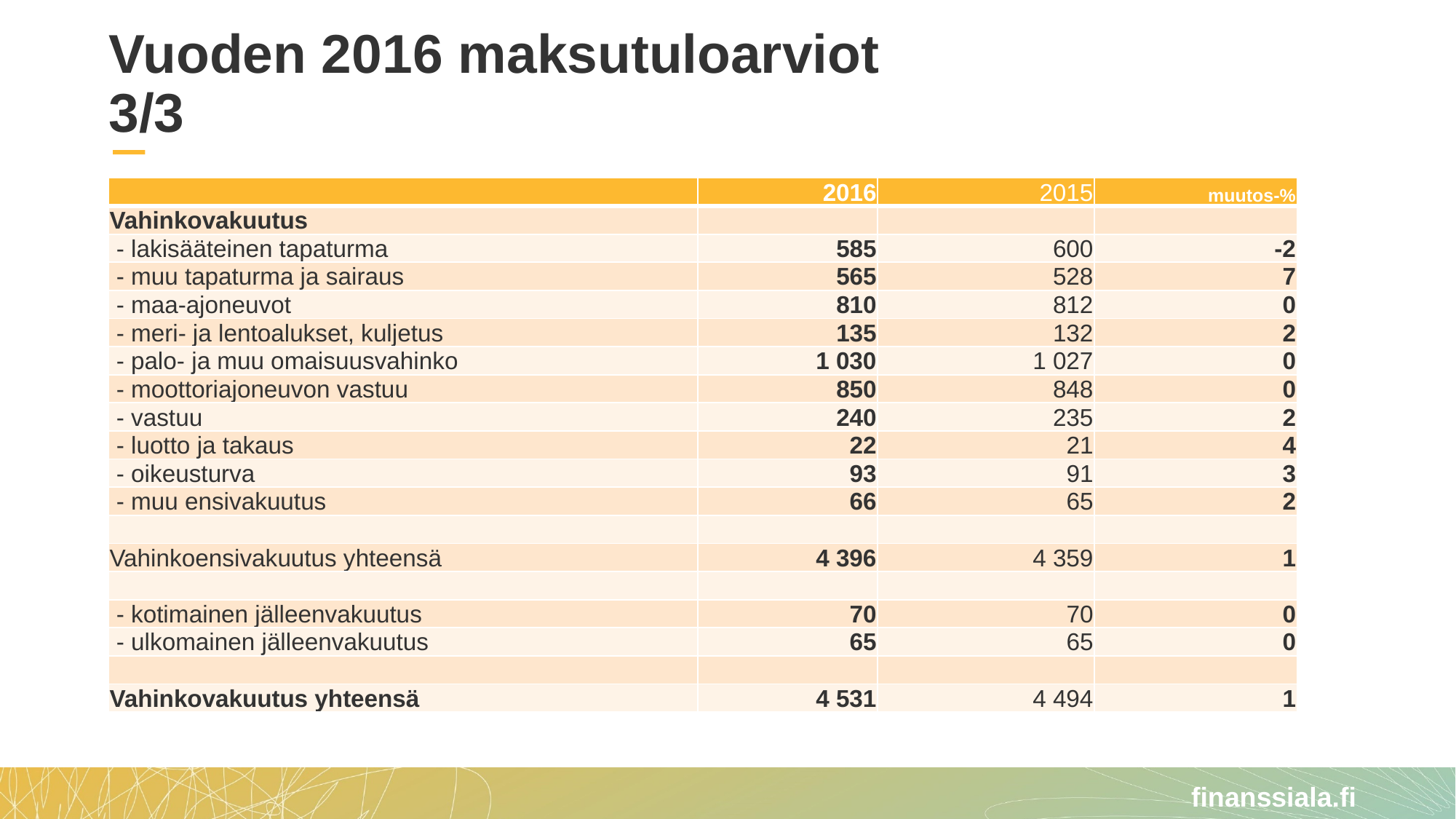

# Vuoden 2016 maksutuloarviot				3/3
|  | 2016 | 2015 | muutos-% |
| --- | --- | --- | --- |
| Vahinkovakuutus |  |  |  |
| - lakisääteinen tapaturma | 585 | 600 | -2 |
| - muu tapaturma ja sairaus | 565 | 528 | 7 |
| - maa-ajoneuvot | 810 | 812 | 0 |
| - meri- ja lentoalukset, kuljetus | 135 | 132 | 2 |
| - palo- ja muu omaisuusvahinko | 1 030 | 1 027 | 0 |
| - moottoriajoneuvon vastuu | 850 | 848 | 0 |
| - vastuu | 240 | 235 | 2 |
| - luotto ja takaus | 22 | 21 | 4 |
| - oikeusturva | 93 | 91 | 3 |
| - muu ensivakuutus | 66 | 65 | 2 |
|  |  |  |  |
| Vahinkoensivakuutus yhteensä | 4 396 | 4 359 | 1 |
|  |  |  |  |
| - kotimainen jälleenvakuutus | 70 | 70 | 0 |
| - ulkomainen jälleenvakuutus | 65 | 65 | 0 |
|  |  |  |  |
| Vahinkovakuutus yhteensä | 4 531 | 4 494 | 1 |